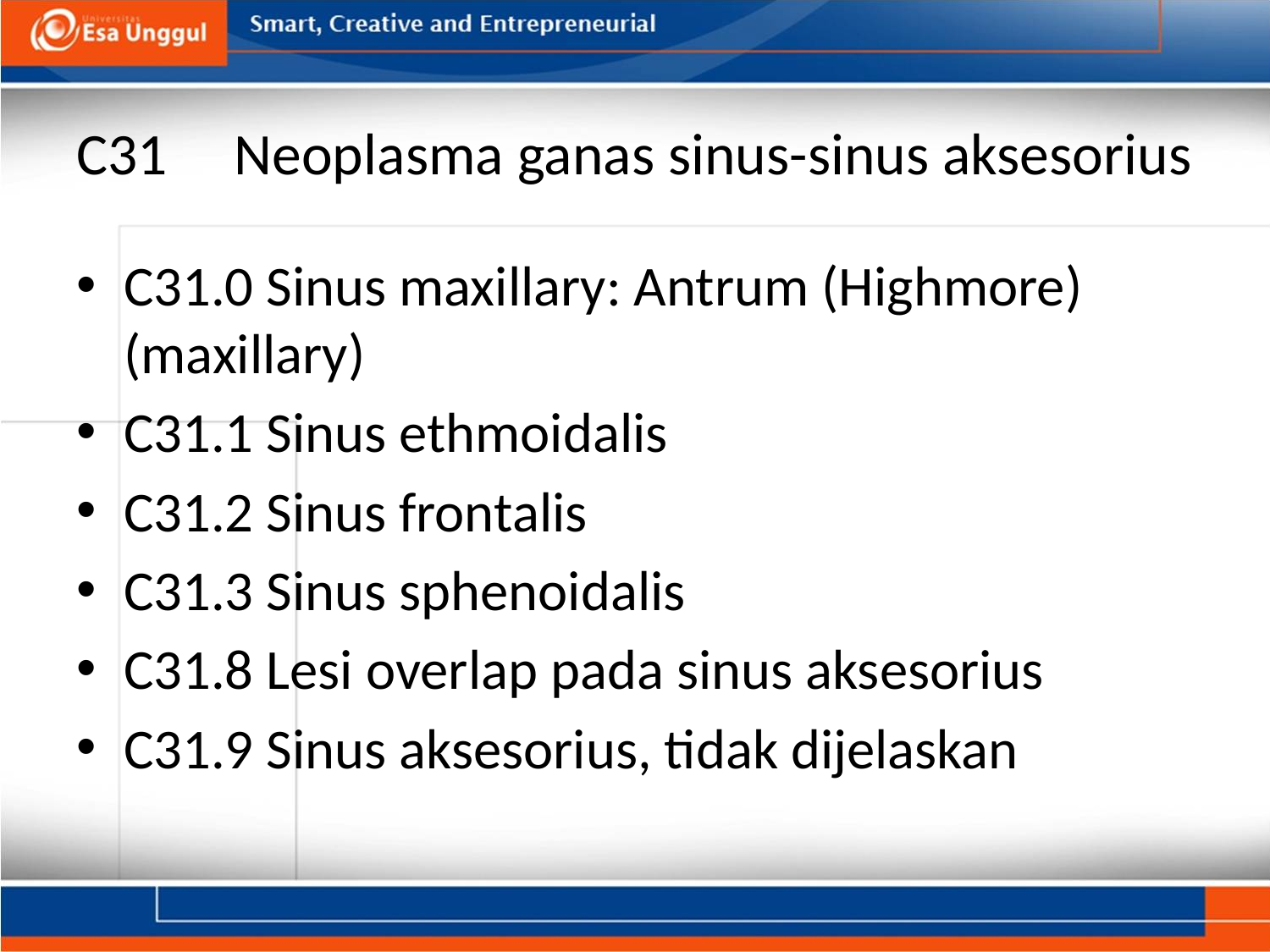

# C31     Neoplasma ganas sinus-sinus aksesorius
C31.0 Sinus maxillary: Antrum (Highmore) (maxillary)
C31.1 Sinus ethmoidalis
C31.2 Sinus frontalis
C31.3 Sinus sphenoidalis
C31.8 Lesi overlap pada sinus aksesorius
C31.9 Sinus aksesorius, tidak dijelaskan